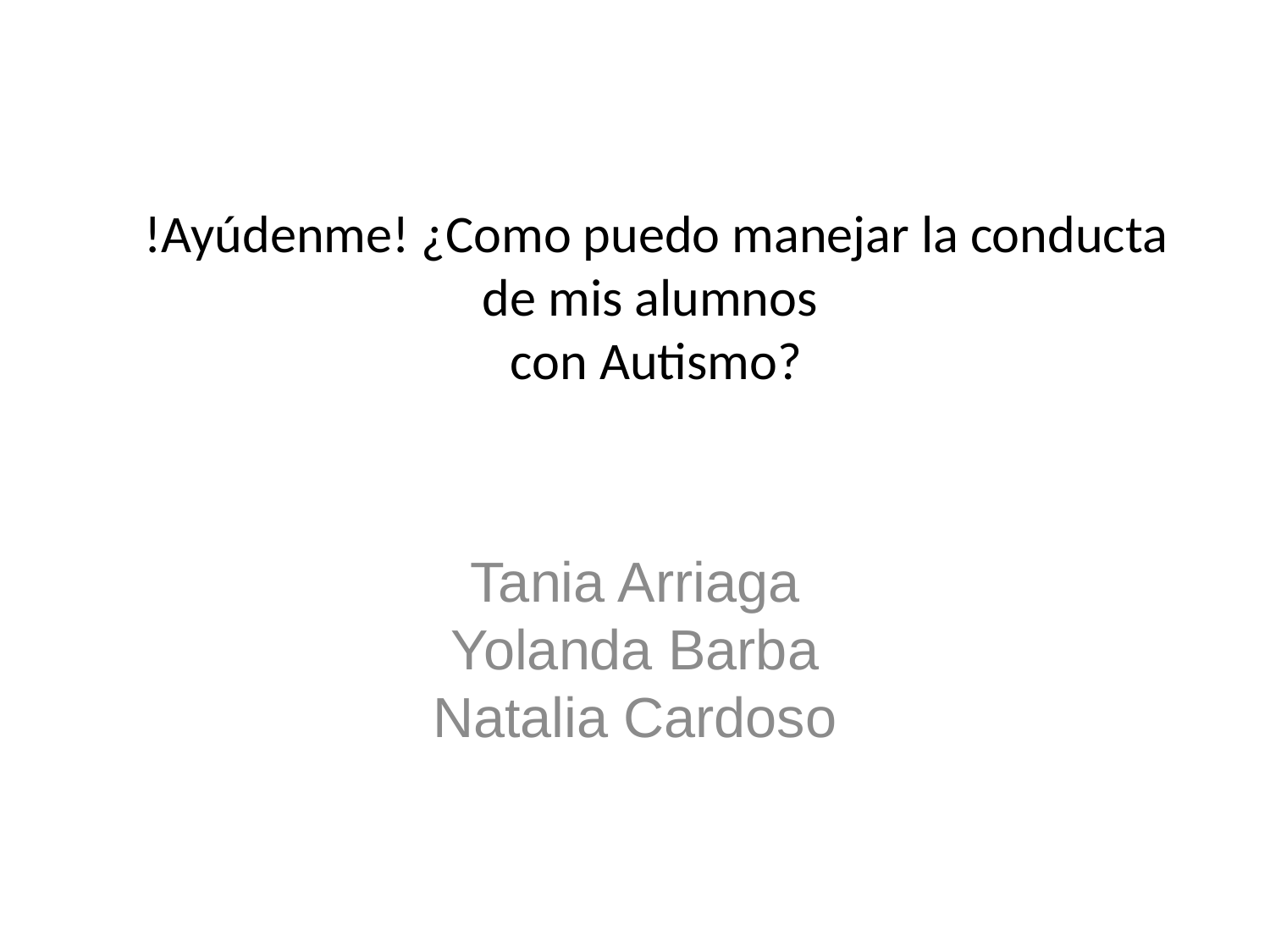

# !Ayúdenme! ¿Como puedo manejar la conducta de mis alumnos con Autismo?
Tania Arriaga
Yolanda Barba
Natalia Cardoso